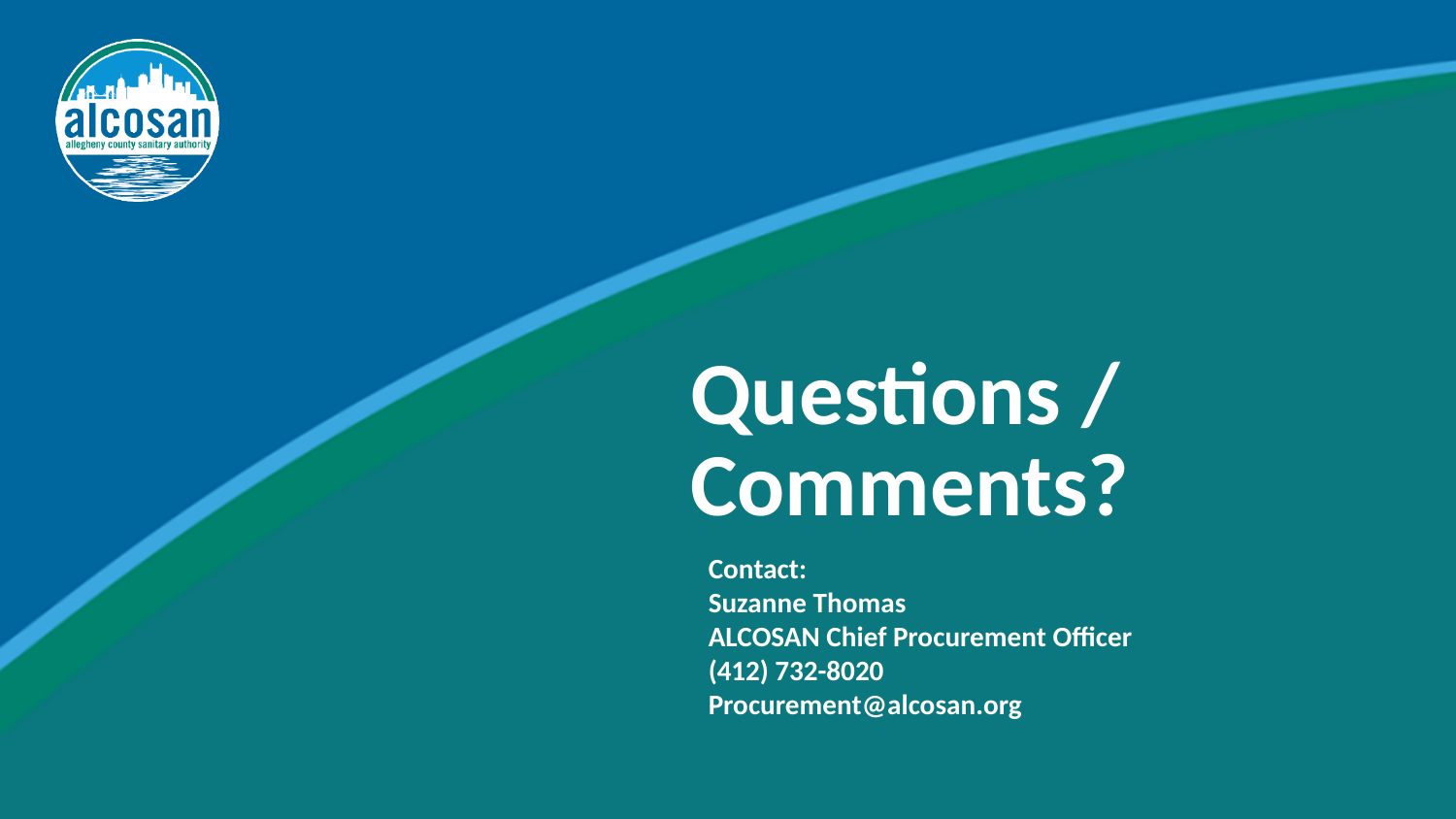

Questions /
Comments?
Contact:
Suzanne Thomas
ALCOSAN Chief Procurement Officer
(412) 732-8020
Procurement@alcosan.org